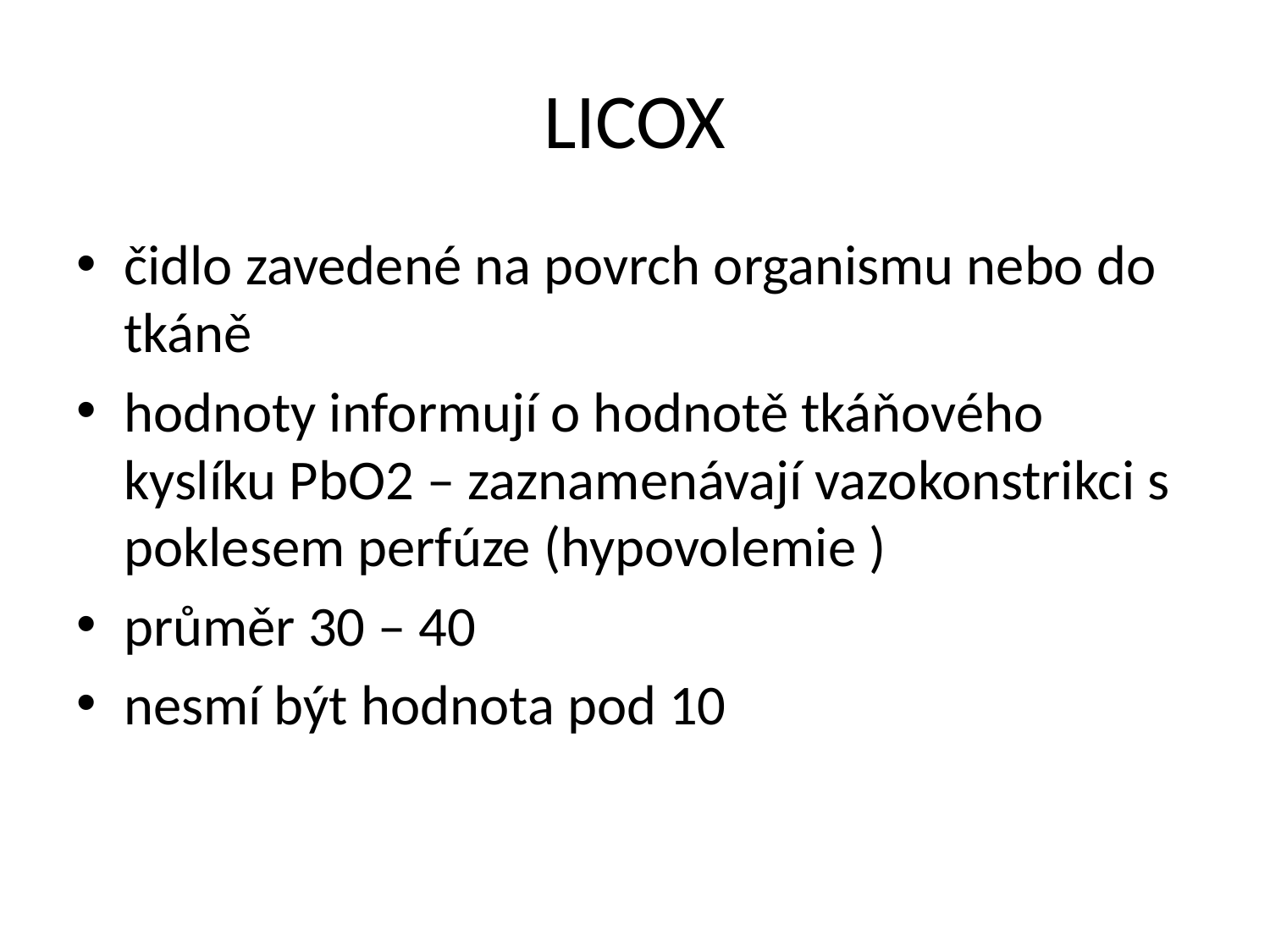

# LICOX
čidlo zavedené na povrch organismu nebo do tkáně
hodnoty informují o hodnotě tkáňového kyslíku PbO2 – zaznamenávají vazokonstrikci s poklesem perfúze (hypovolemie )
průměr 30 – 40
nesmí být hodnota pod 10